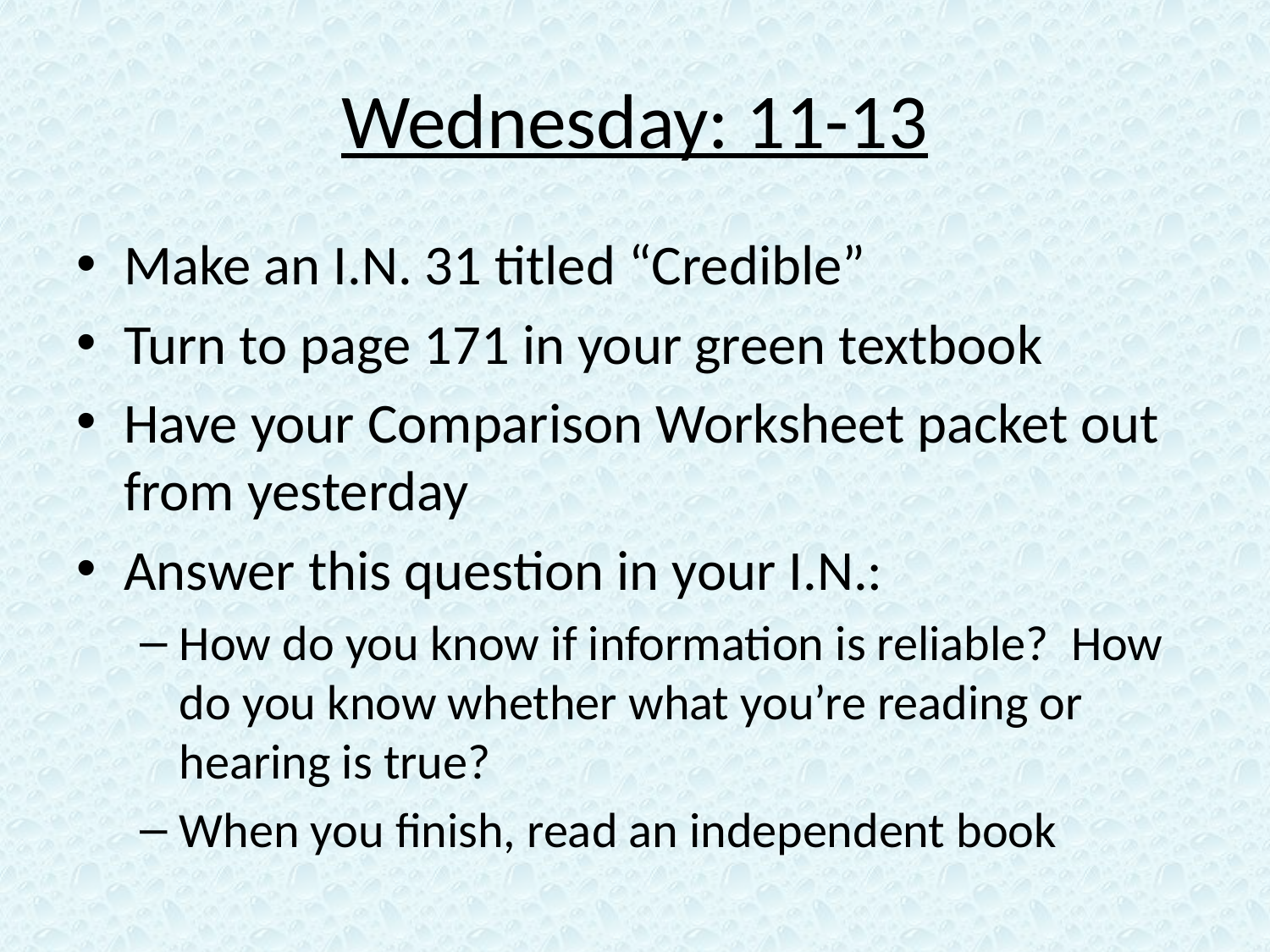

# Wednesday: 11-13
Make an I.N. 31 titled “Credible”
Turn to page 171 in your green textbook
Have your Comparison Worksheet packet out from yesterday
Answer this question in your I.N.:
How do you know if information is reliable?  How do you know whether what you’re reading or hearing is true?
When you finish, read an independent book